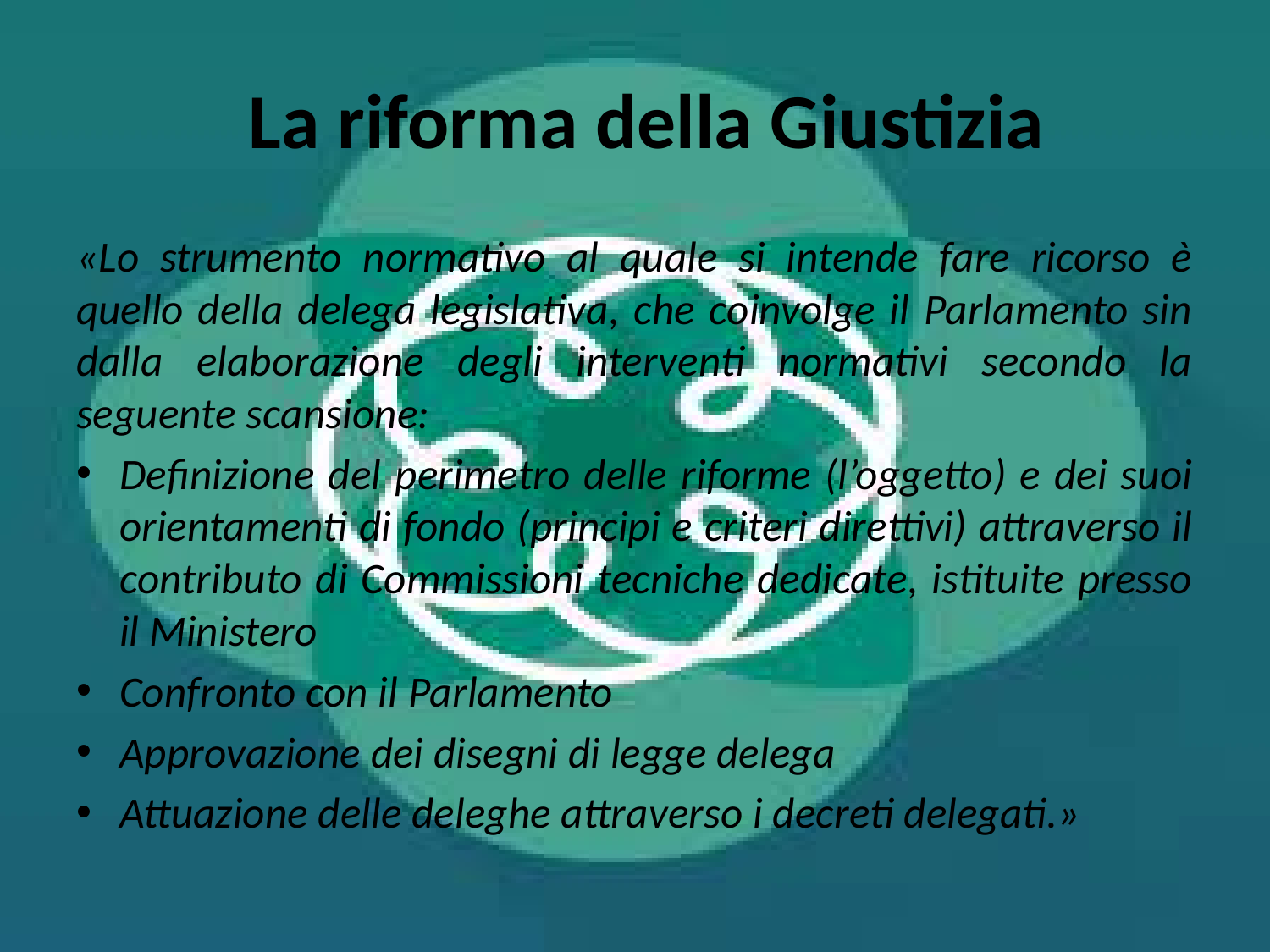

# La riforma della Giustizia
«Lo strumento normativo al quale si intende fare ricorso è quello della delega legislativa, che coinvolge il Parlamento sin dalla elaborazione degli interventi normativi secondo la seguente scansione:
Definizione del perimetro delle riforme (l’oggetto) e dei suoi orientamenti di fondo (principi e criteri direttivi) attraverso il contributo di Commissioni tecniche dedicate, istituite presso il Ministero
Confronto con il Parlamento
Approvazione dei disegni di legge delega
Attuazione delle deleghe attraverso i decreti delegati.»